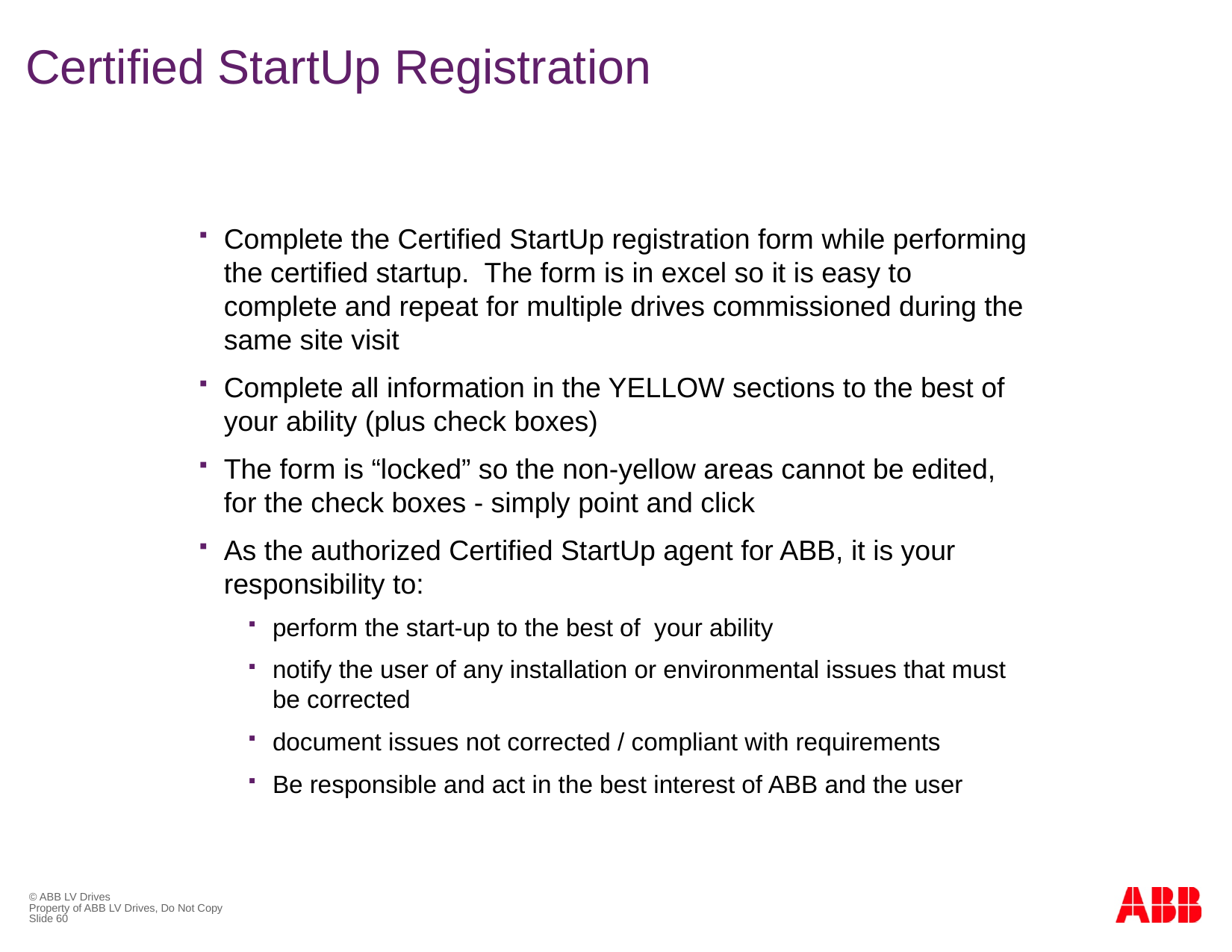

# Certified StartUp Registration
Complete the Certified StartUp registration form while performing the certified startup.  The form is in excel so it is easy to complete and repeat for multiple drives commissioned during the same site visit
Complete all information in the YELLOW sections to the best of your ability (plus check boxes)
The form is “locked” so the non-yellow areas cannot be edited, for the check boxes - simply point and click
As the authorized Certified StartUp agent for ABB, it is your responsibility to:
perform the start-up to the best of  your ability
notify the user of any installation or environmental issues that must be corrected
document issues not corrected / compliant with requirements
Be responsible and act in the best interest of ABB and the user

© ABB LV Drives
Property of ABB LV Drives, Do Not Copy
Slide 60